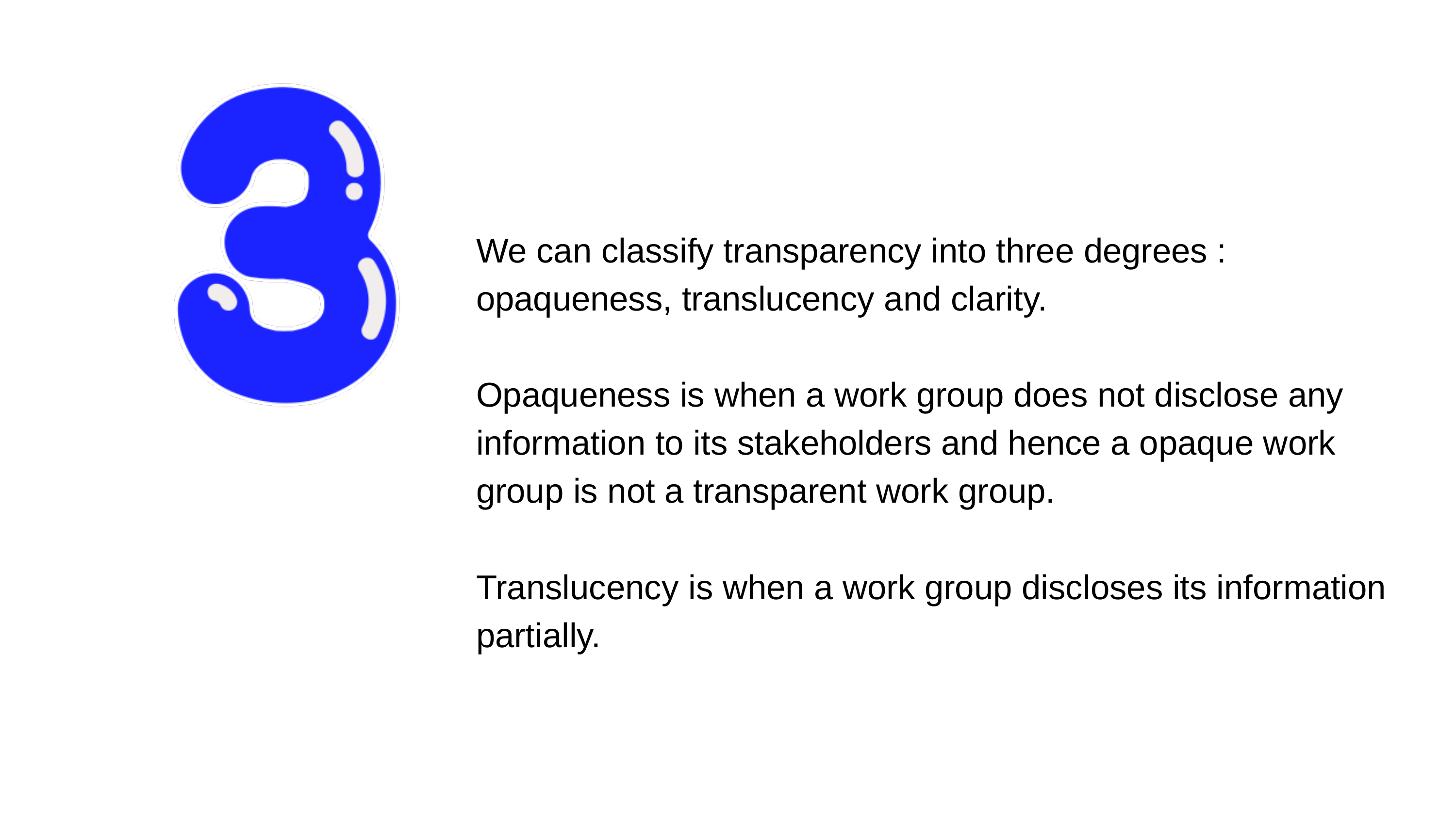

We can classify transparency into three degrees : opaqueness, translucency and clarity.

Opaqueness is when a work group does not disclose any information to its stakeholders and hence a opaque work group is not a transparent work group.

Translucency is when a work group discloses its information partially.